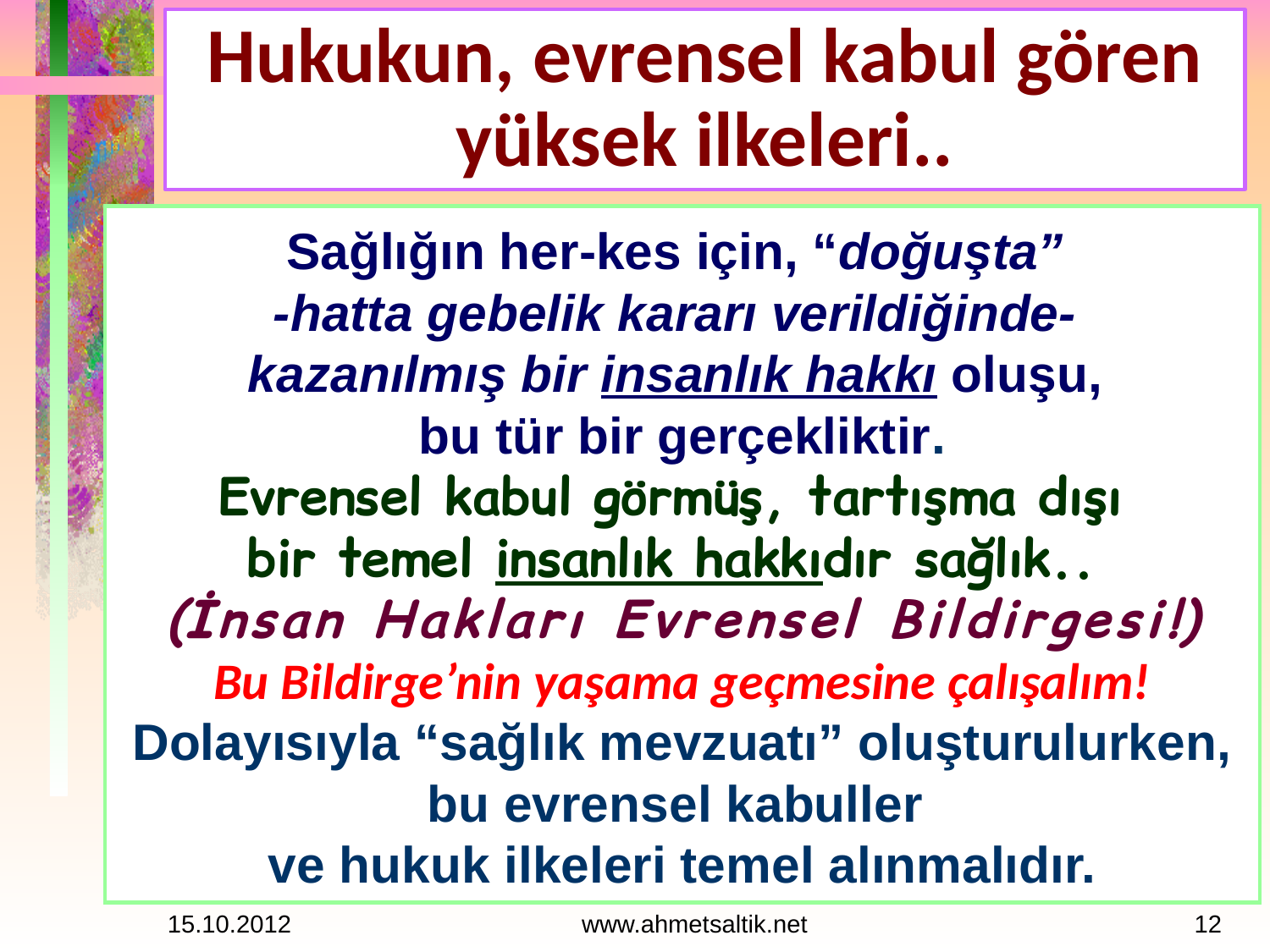

Hukukun, evrensel kabul gören yüksek ilkeleri..
Sağlığın her-kes için, “doğuşta”
-hatta gebelik kararı verildiğinde-
kazanılmış bir insanlık hakkı oluşu,
bu tür bir gerçekliktir.
Evrensel kabul görmüş, tartışma dışı
bir temel insanlık hakkıdır sağlık..
(İnsan Hakları Evrensel Bildirgesi!)
Bu Bildirge’nin yaşama geçmesine çalışalım!
Dolayısıyla “sağlık mevzuatı” oluşturulurken, bu evrensel kabuller
ve hukuk ilkeleri temel alınmalıdır.
15.10.2012
www.ahmetsaltik.net
12